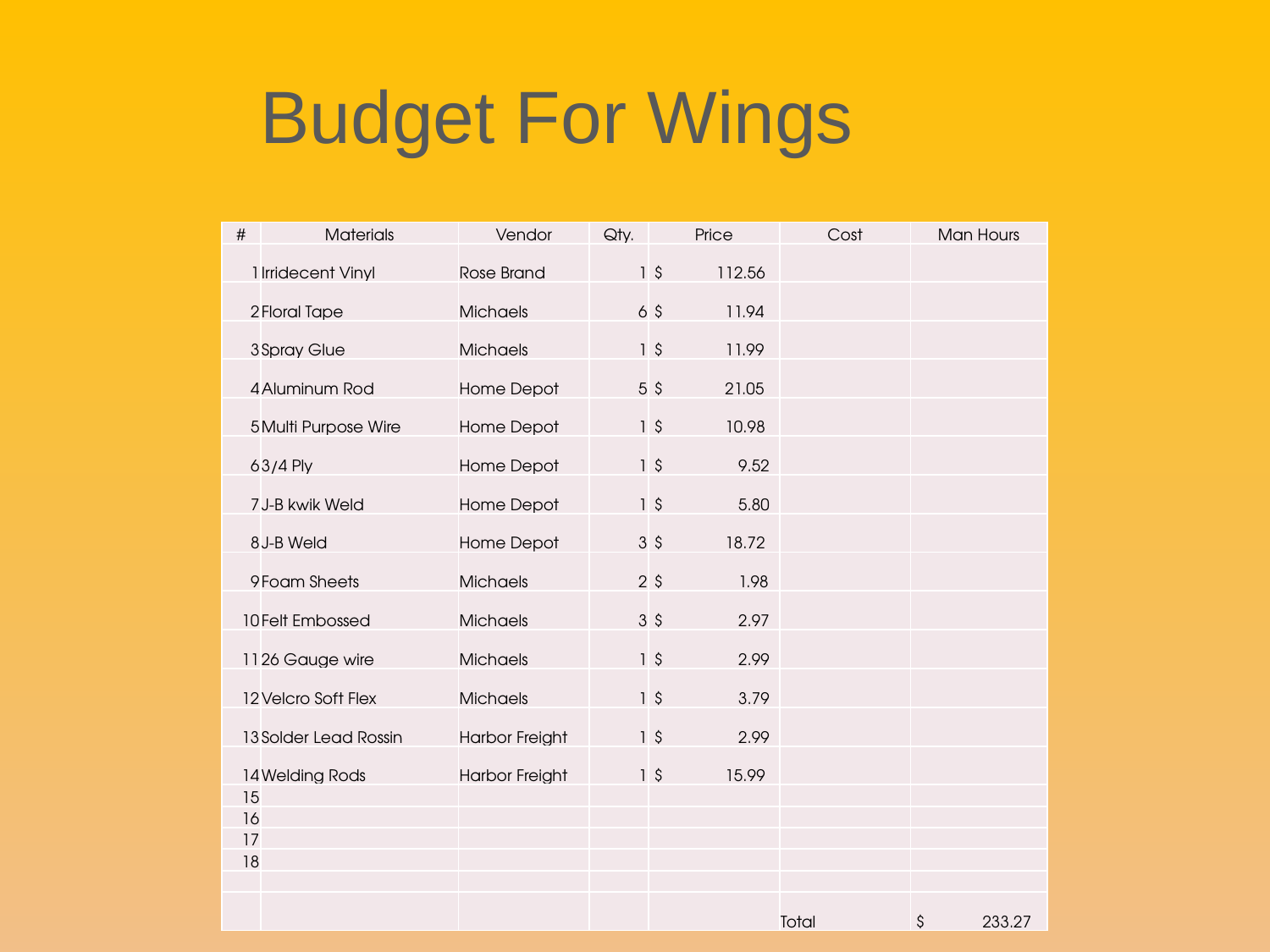

# Budget For Wings
| # | Materials | Vendor | Qty. | Price | Cost | Man Hours |
| --- | --- | --- | --- | --- | --- | --- |
| 1 | Irridecent Vinyl | Rose Brand | 1 | $ 112.56 |  |  |
| 2 | Floral Tape | Michaels | 6 | $ 11.94 |  |  |
| 3 | Spray Glue | Michaels | 1 | $ 11.99 |  |  |
| 4 | Aluminum Rod | Home Depot | 5 | $ 21.05 |  |  |
| 5 | Multi Purpose Wire | Home Depot | 1 | $ 10.98 |  |  |
| 6 | 3/4 Ply | Home Depot | 1 | $ 9.52 |  |  |
| 7 | J-B kwik Weld | Home Depot | 1 | $ 5.80 |  |  |
| 8 | J-B Weld | Home Depot | 3 | $ 18.72 |  |  |
| 9 | Foam Sheets | Michaels | 2 | $ 1.98 |  |  |
| 10 | Felt Embossed | Michaels | 3 | $ 2.97 |  |  |
| 11 | 26 Gauge wire | Michaels | 1 | $ 2.99 |  |  |
| 12 | Velcro Soft Flex | Michaels | 1 | $ 3.79 |  |  |
| 13 | Solder Lead Rossin | Harbor Freight | 1 | $ 2.99 |  |  |
| 14 | Welding Rods | Harbor Freight | 1 | $ 15.99 |  |  |
| 15 |  |  |  |  |  |  |
| 16 |  |  |  |  |  |  |
| 17 |  |  |  |  |  |  |
| 18 |  |  |  |  |  |  |
|  |  |  |  |  |  |  |
|  |  |  |  |  | Total | $ 233.27 |